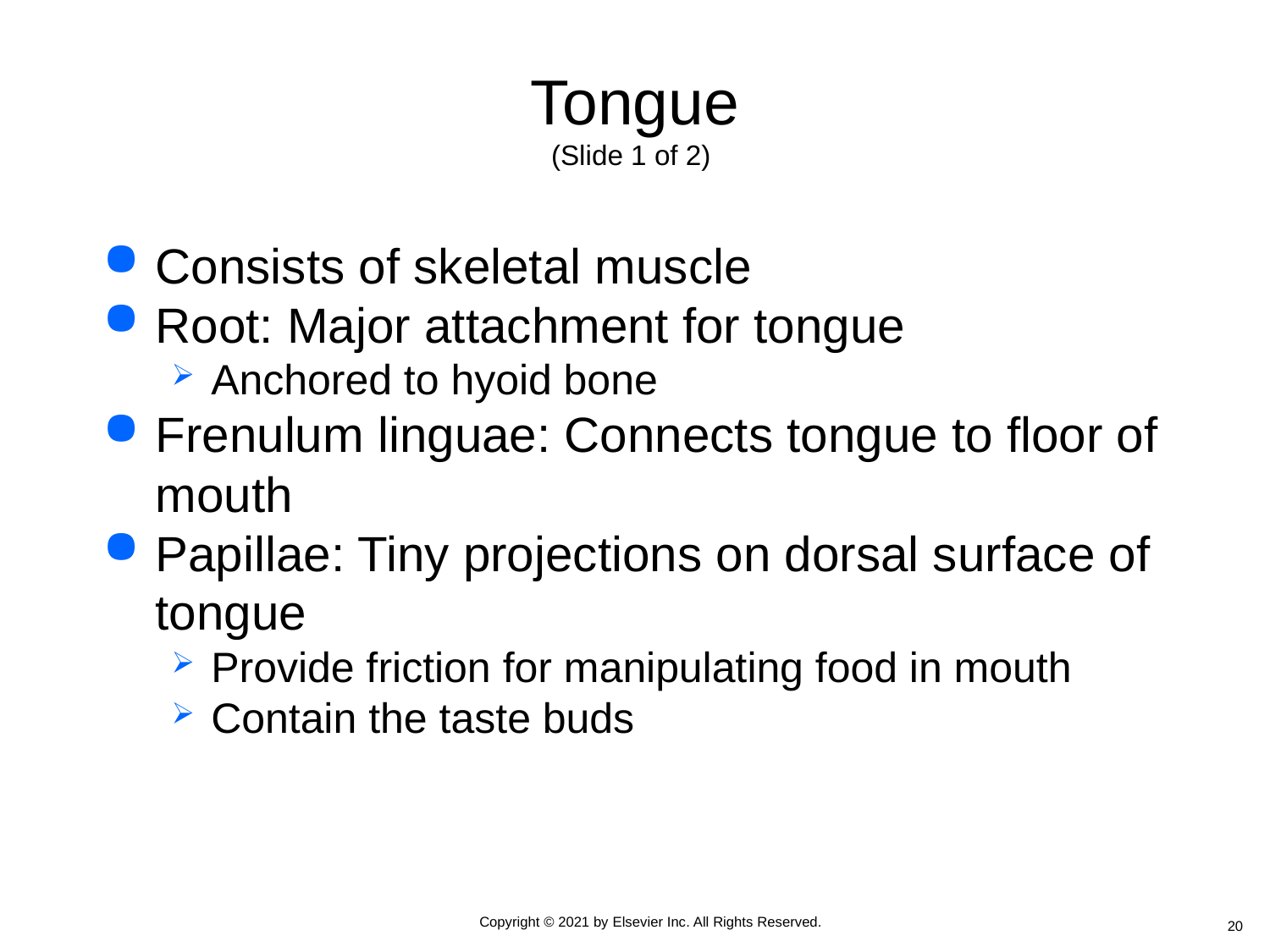

# Tongue (Slide 1 of 2)
Consists of skeletal muscle
Root: Major attachment for tongue
Anchored to hyoid bone
Frenulum linguae: Connects tongue to floor of mouth
Papillae: Tiny projections on dorsal surface of tongue
Provide friction for manipulating food in mouth
Contain the taste buds
20